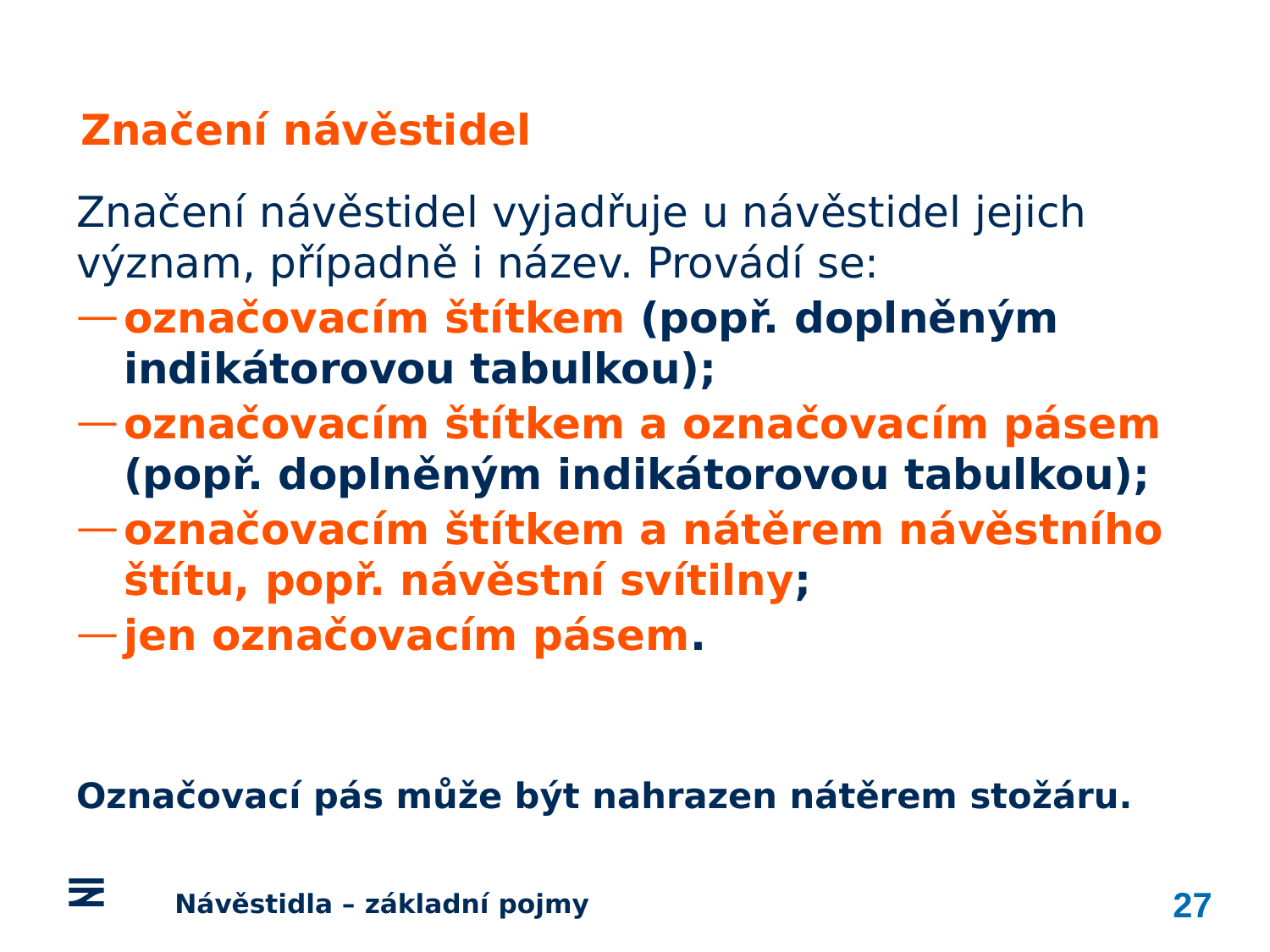

Značení návěstidel
Značení návěstidel vyjadřuje u návěstidel jejich význam, případně i název. Provádí se:
označovacím štítkem (popř. doplněným indikátorovou tabulkou);
označovacím štítkem a označovacím pásem (popř. doplněným indikátorovou tabulkou);
označovacím štítkem a nátěrem návěstního štítu, popř. návěstní svítilny;
jen označovacím pásem.

Označovací pás může být nahrazen nátěrem stožáru.

27
	Návěstidla – základní pojmy